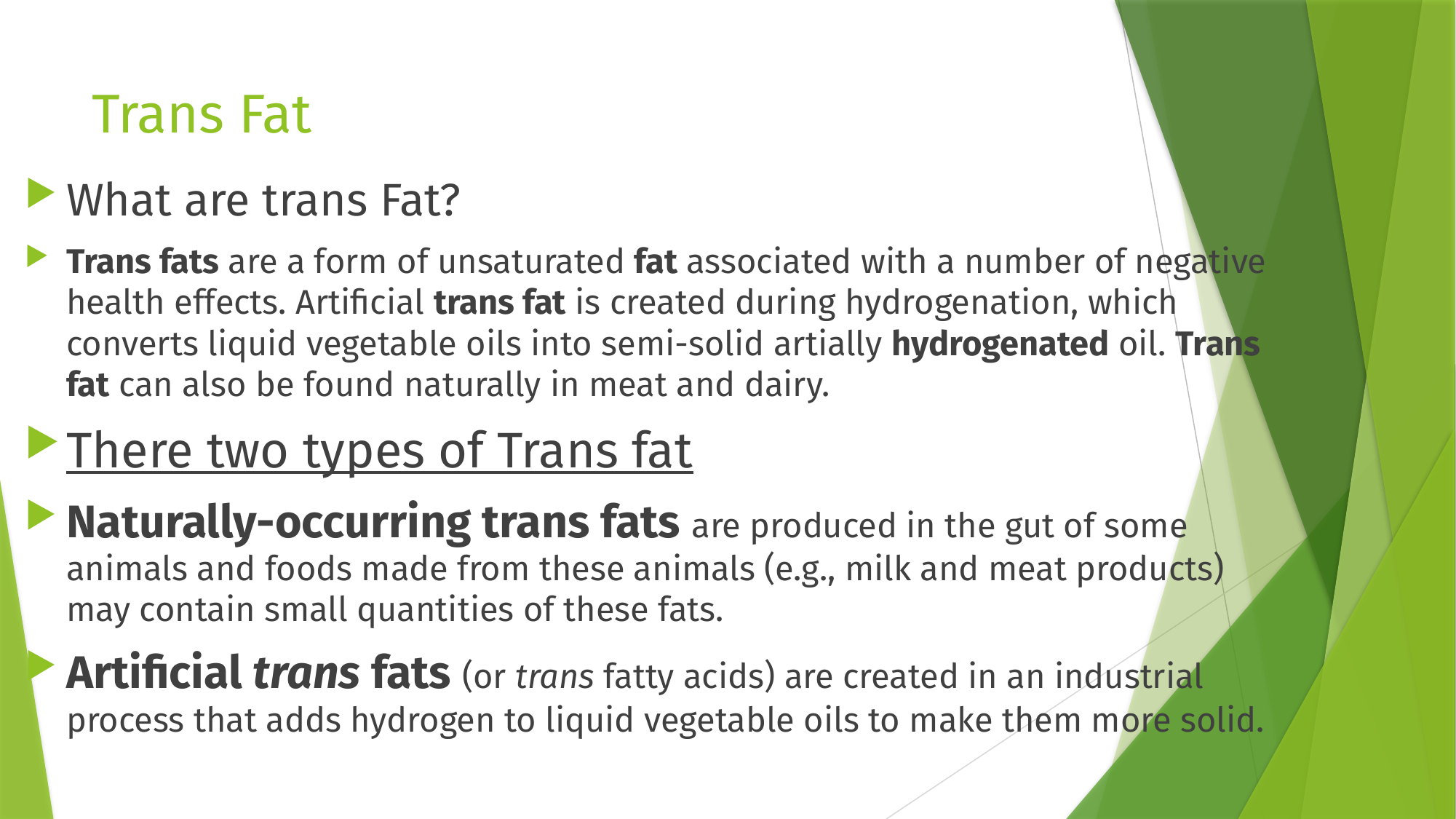

# Trans Fat
What are trans Fat?
Trans fats are a form of unsaturated fat associated with a number of negative health effects. Artificial trans fat is created during hydrogenation, which converts liquid vegetable oils into semi-solid artially hydrogenated oil. Trans fat can also be found naturally in meat and dairy.
There two types of Trans fat
Naturally-occurring trans fats are produced in the gut of some animals and foods made from these animals (e.g., milk and meat products) may contain small quantities of these fats.
Artificial trans fats (or trans fatty acids) are created in an industrial process that adds hydrogen to liquid vegetable oils to make them more solid.